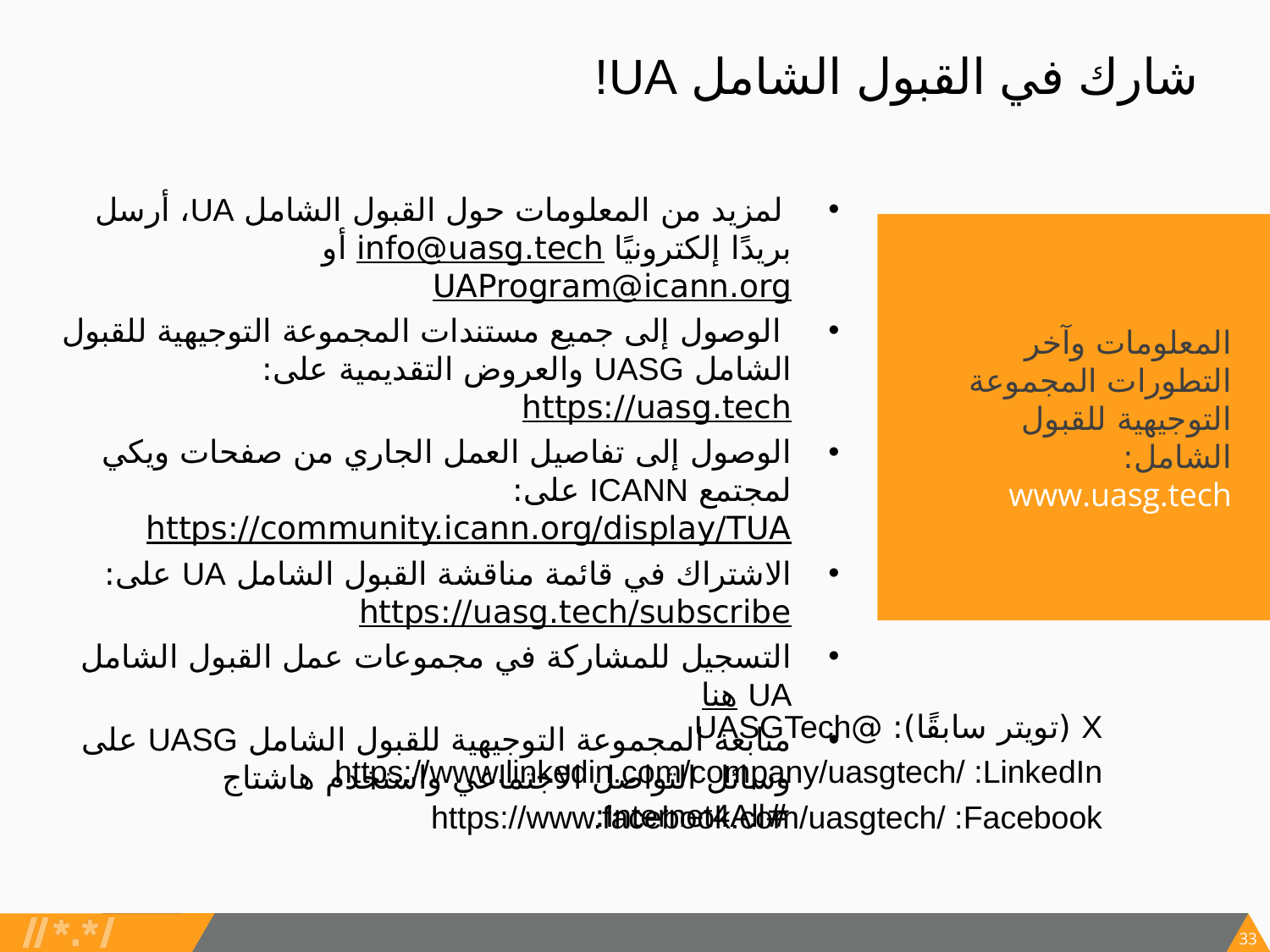

# شارك في القبول الشامل UA!
 لمزيد من المعلومات حول القبول الشامل UA، أرسل بريدًا إلكترونيًا info@uasg.tech أو UAProgram@icann.org
 الوصول إلى جميع مستندات المجموعة التوجيهية للقبول الشامل UASG والعروض التقديمية على: https://uasg.tech
الوصول إلى تفاصيل العمل الجاري من صفحات ويكي لمجتمع ICANN على: https://community.icann.org/display/TUA
الاشتراك في قائمة مناقشة القبول الشامل UA على: https://uasg.tech/subscribe
التسجيل للمشاركة في مجموعات عمل القبول الشامل UA هنا
متابعة المجموعة التوجيهية للقبول الشامل UASG على وسائل التواصل الاجتماعي واستخدم هاشتاج #Internet4All:

المعلومات وآخر التطورات المجموعة التوجيهية للقبول الشامل: www.uasg.tech
X (تويتر سابقًا): @UASGTech
https://www.linkedin.com/company/uasgtech/ :LinkedIn
https://www.facebook.com/uasgtech/ :Facebook